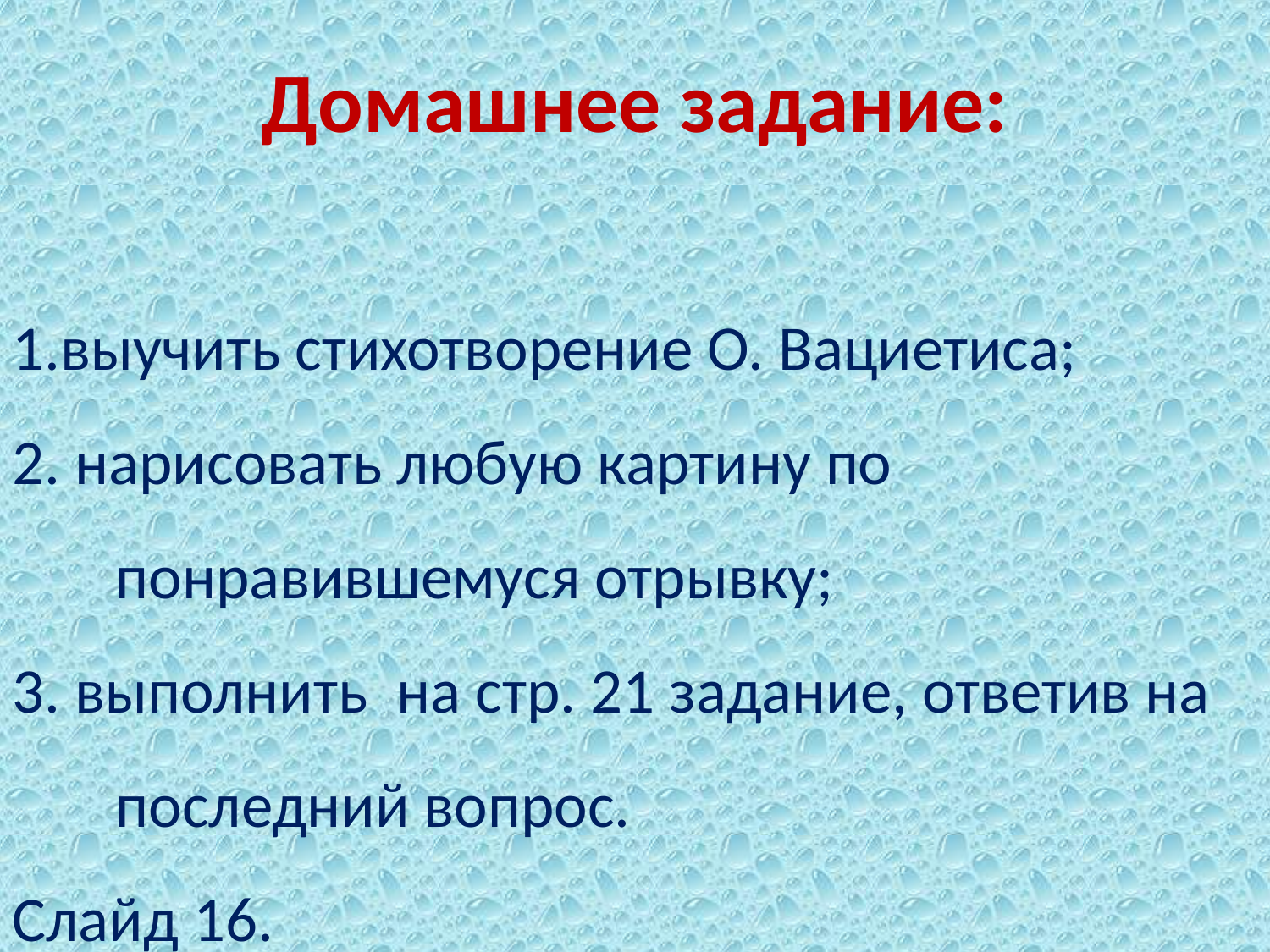

# Домашнее задание:

1.выучить стихотворение О. Вациетиса;
2. нарисовать любую картину по понравившемуся отрывку;
3. выполнить  на стр. 21 задание, ответив на последний вопрос.
Слайд 16.